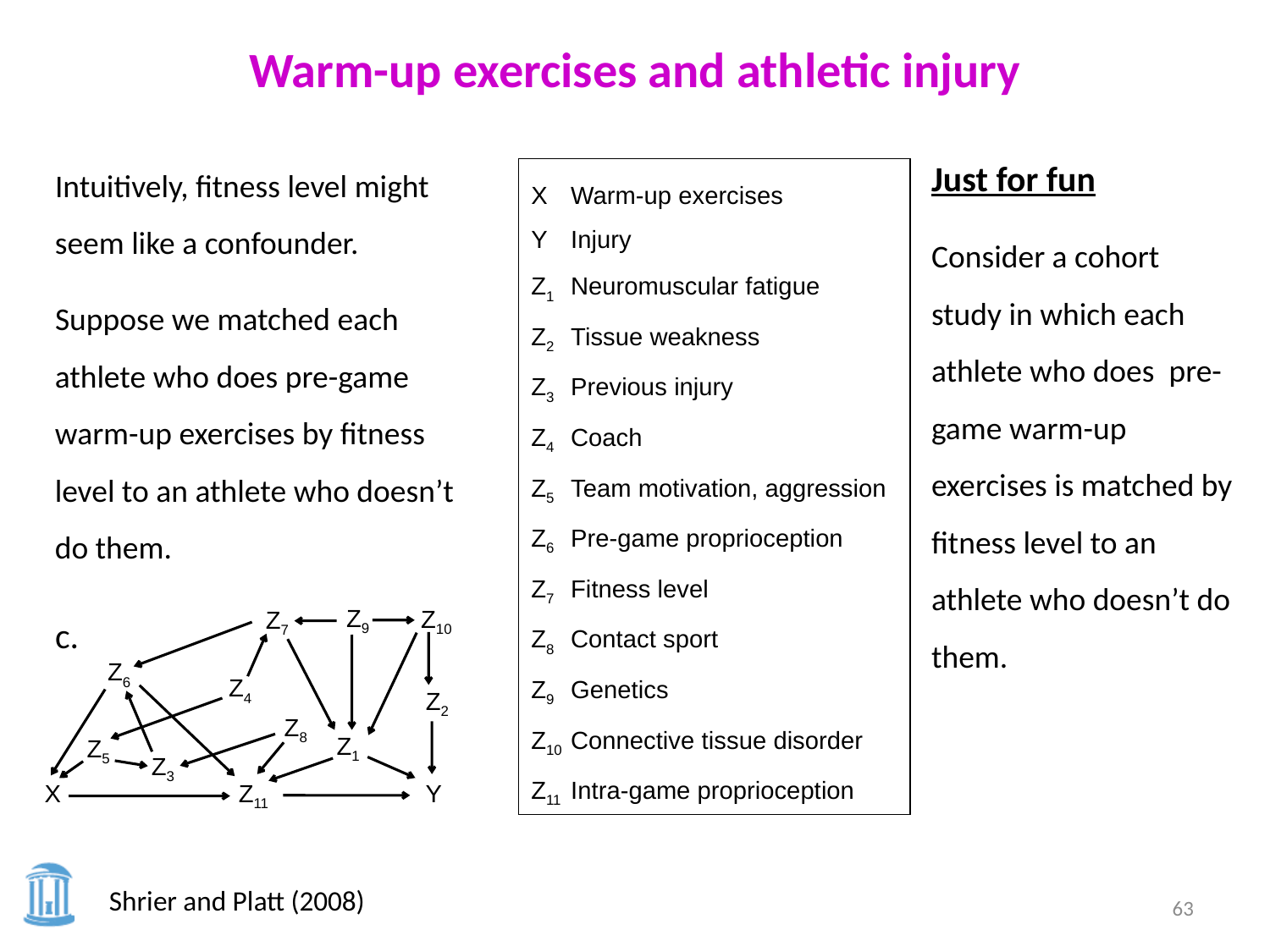

Warm-up exercises and athletic injury
Just for fun

Consider a cohort study in which each athlete who does  pre-game warm-up exercises is matched by fitness level to an athlete who doesn’t do them.
Intuitively, fitness level might seem like a confounder.

Suppose we matched each athlete who does pre-game warm-up exercises by fitness level to an athlete who doesn’t do them.
X	Warm-up exercises
Y	Injury
Z1	Neuromuscular fatigue
Z2	Tissue weakness
Z3	Previous injury
Z4	Coach
Z5	Team motivation, aggression
Z6	Pre-game proprioception
Z7	Fitness level
Z8	Contact sport
Z9	Genetics
Z10	Connective tissue disorder
Z11	Intra-game proprioception
Z9
Z10
Z7

Z6
Z4
Z2

Z8

Z1
Z5

Z3

X
Z11
Y

c.
Shrier and Platt (2008)
63